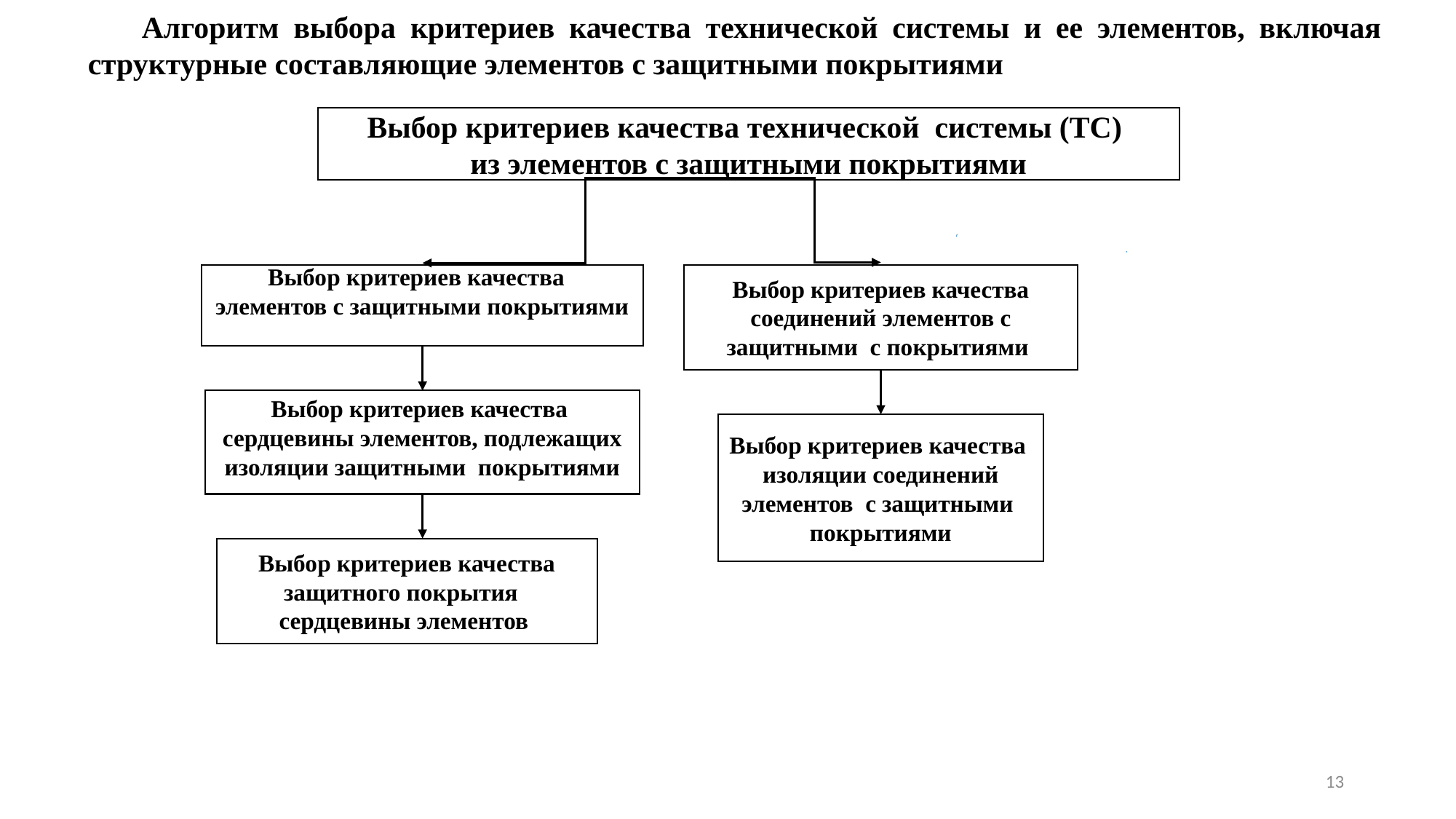

Алгоритм выбора критериев качества технической системы и ее элементов, включая структурные составляющие элементов с защитными покрытиями

Выбор критериев качества технической  системы (ТС)
из элементов с защитными покрытиями

Выбор критериев качества соединений элементов с защитными  с покрытиями
Выбор критериев качества   элементов с защитными покрытиями

Выбор критериев качества  сердцевины элементов, подлежащих изоляции защитными  покрытиями

Выбор критериев качества  изоляции соединений элементов  с защитными  покрытиями
Выбор критериев качества защитного покрытия   сердцевины элементов
13